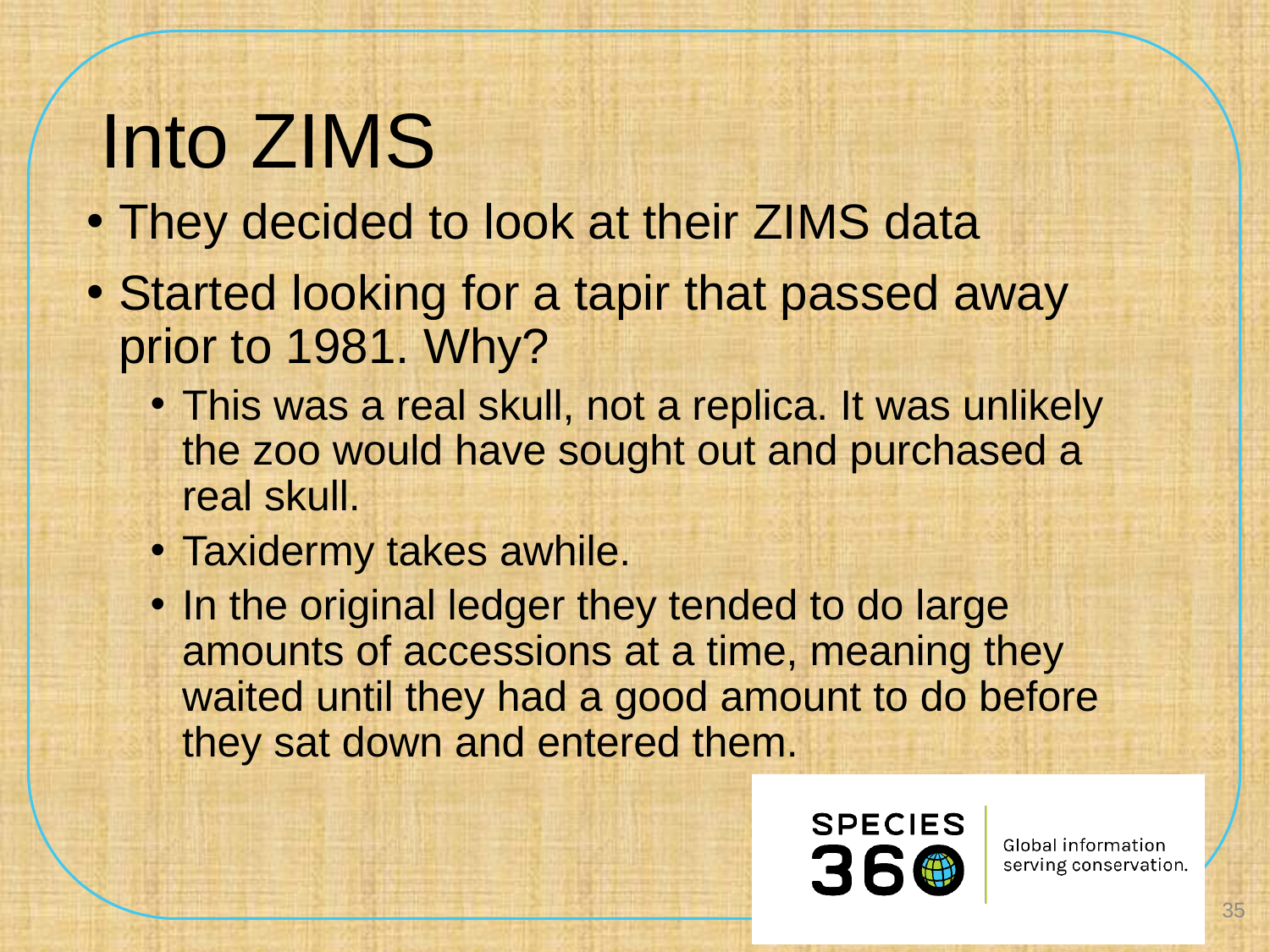

# Into ZIMS
They decided to look at their ZIMS data
Started looking for a tapir that passed away prior to 1981. Why?
This was a real skull, not a replica. It was unlikely the zoo would have sought out and purchased a real skull.
Taxidermy takes awhile.
In the original ledger they tended to do large amounts of accessions at a time, meaning they waited until they had a good amount to do before they sat down and entered them.
35